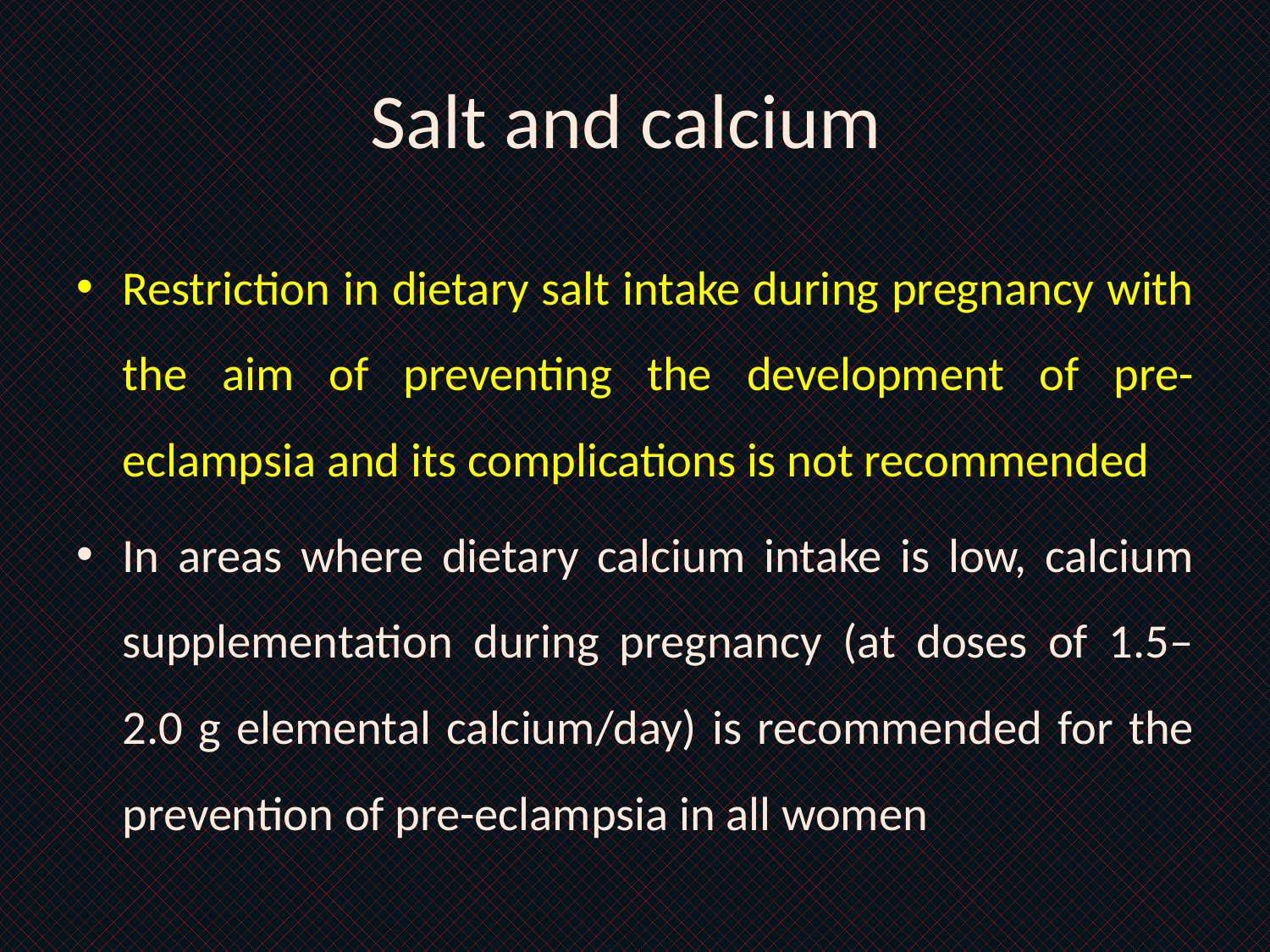

# Salt and calcium
Restriction in dietary salt intake during pregnancy with the aim of preventing the development of pre-eclampsia and its complications is not recommended
In areas where dietary calcium intake is low, calcium supplementation during pregnancy (at doses of 1.5–2.0 g elemental calcium/day) is recommended for the prevention of pre-eclampsia in all women